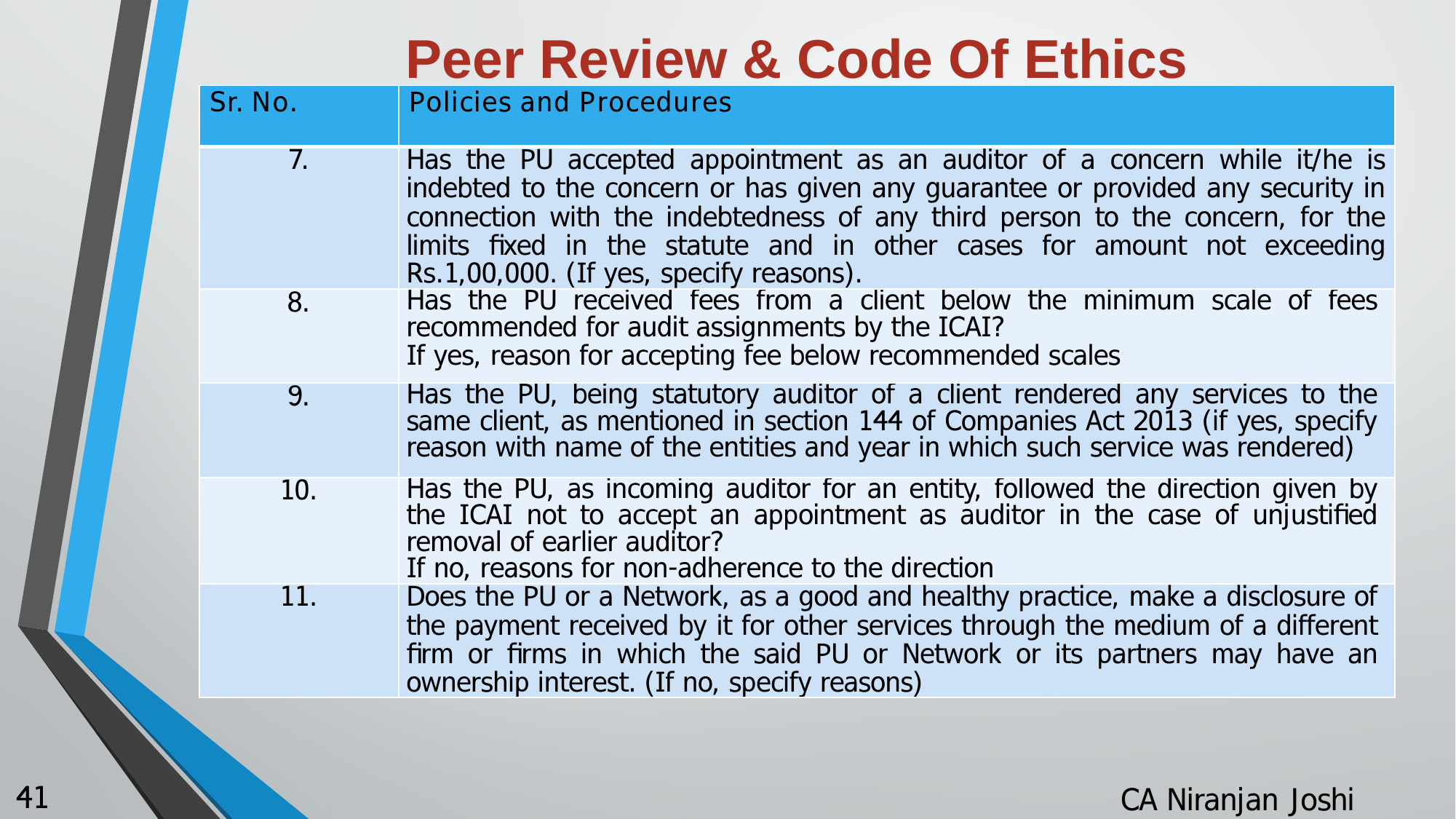

# Peer Review & Code Of Ethics
| Sr. No. | Policies and Procedures |
| --- | --- |
| 7. | Has the PU accepted appointment as an auditor of a concern while it/he is indebted to the concern or has given any guarantee or provided any security in connection with the indebtedness of any third person to the concern, for the limits fixed in the statute and in other cases for amount not exceeding Rs.1,00,000. (If yes, specify reasons). |
| 8. | Has the PU received fees from a client below the minimum scale of fees recommended for audit assignments by the ICAI? If yes, reason for accepting fee below recommended scales |
| 9. | Has the PU, being statutory auditor of a client rendered any services to the same client, as mentioned in section 144 of Companies Act 2013 (if yes, specify reason with name of the entities and year in which such service was rendered) |
| 10. | Has the PU, as incoming auditor for an entity, followed the direction given by the ICAI not to accept an appointment as auditor in the case of unjustified removal of earlier auditor? If no, reasons for non-adherence to the direction |
| 11. | Does the PU or a Network, as a good and healthy practice, make a disclosure of the payment received by it for other services through the medium of a different firm or firms in which the said PU or Network or its partners may have an ownership interest. (If no, specify reasons) |
41
CA Niranjan Joshi